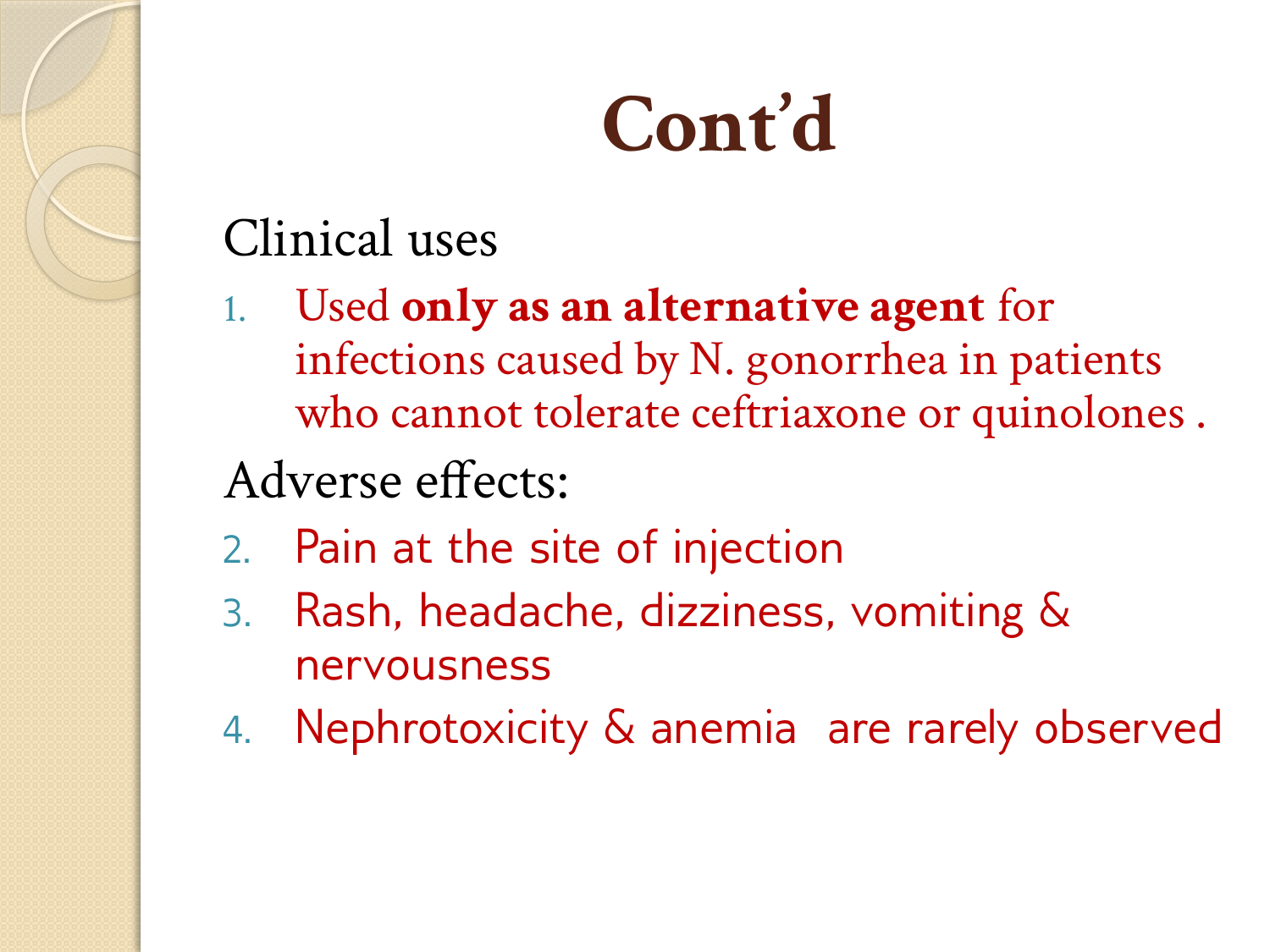

# Cont’d
Clinical uses
Used only as an alternative agent for infections caused by N. gonorrhea in patients who cannot tolerate ceftriaxone or quinolones .
Adverse effects:
Pain at the site of injection
Rash, headache, dizziness, vomiting & nervousness
Nephrotoxicity & anemia  are rarely observed